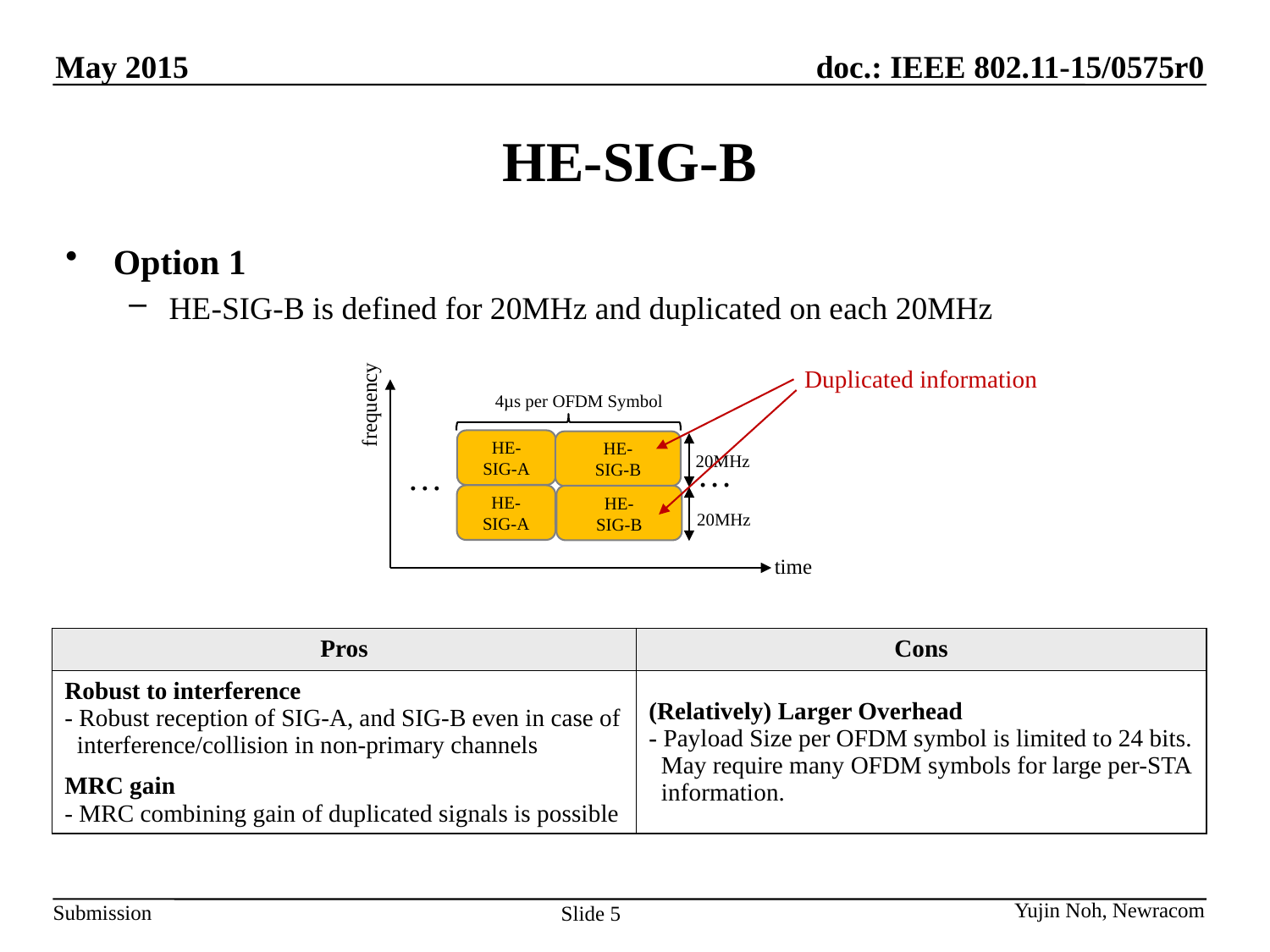

# HE-SIG-B
Option 1
HE-SIG-B is defined for 20MHz and duplicated on each 20MHz

frequency
time
4µs per OFDM Symbol
HE-
SIG-A
HE-
SIG-B
20MHz
…
…
HE-
SIG-A
HE-
SIG-B
20MHz
Duplicated information
| Pros | Cons |
| --- | --- |
| Robust to interference - Robust reception of SIG-A, and SIG-B even in case of interference/collision in non-primary channels MRC gain - MRC combining gain of duplicated signals is possible | (Relatively) Larger Overhead - Payload Size per OFDM symbol is limited to 24 bits. May require many OFDM symbols for large per-STA information. |